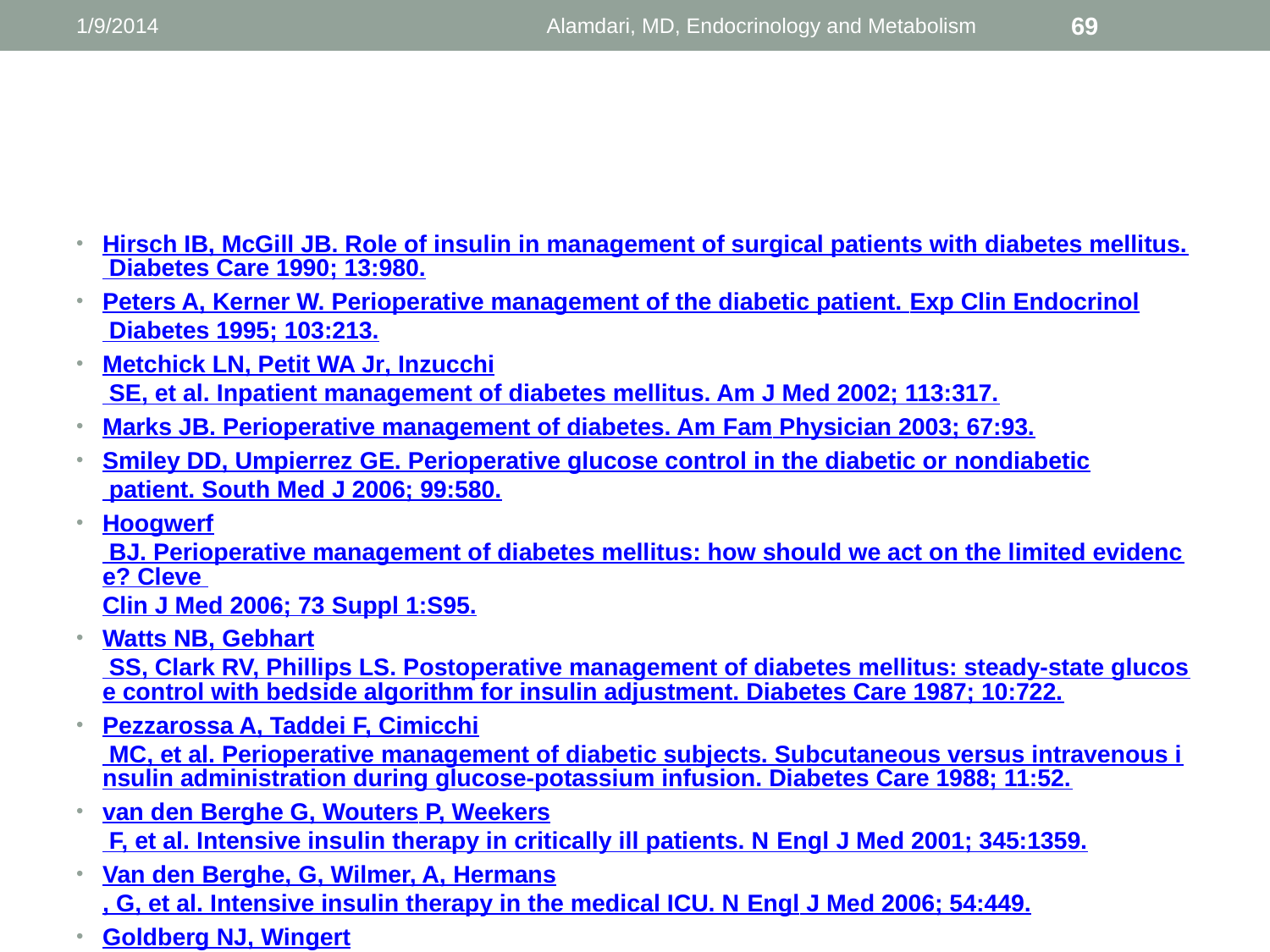

1/9/2014
Alamdari, MD, Endocrinology and Metabolism
69
#
Hirsch IB, McGill JB. Role of insulin in management of surgical patients with diabetes mellitus. Diabetes Care 1990; 13:980.
Peters A, Kerner W. Perioperative management of the diabetic patient. Exp Clin Endocrinol Diabetes 1995; 103:213.
Metchick LN, Petit WA Jr, Inzucchi SE, et al. Inpatient management of diabetes mellitus. Am J Med 2002; 113:317.
Marks JB. Perioperative management of diabetes. Am Fam Physician 2003; 67:93.
Smiley DD, Umpierrez GE. Perioperative glucose control in the diabetic or nondiabetic patient. South Med J 2006; 99:580.
Hoogwerf BJ. Perioperative management of diabetes mellitus: how should we act on the limited evidence? Cleve Clin J Med 2006; 73 Suppl 1:S95.
Watts NB, Gebhart SS, Clark RV, Phillips LS. Postoperative management of diabetes mellitus: steady-state glucose control with bedside algorithm for insulin adjustment. Diabetes Care 1987; 10:722.
Pezzarossa A, Taddei F, Cimicchi MC, et al. Perioperative management of diabetic subjects. Subcutaneous versus intravenous insulin administration during glucose-potassium infusion. Diabetes Care 1988; 11:52.
van den Berghe G, Wouters P, Weekers F, et al. Intensive insulin therapy in critically ill patients. N Engl J Med 2001; 345:1359.
Van den Berghe, G, Wilmer, A, Hermans, G, et al. Intensive insulin therapy in the medical ICU. N Engl J Med 2006; 54:449.
Goldberg NJ, Wingert TD, Levin SR, et al. Insulin therapy in the diabetic surgical patient: metabolic and hormone response to low dose insulin infusion. Diabetes Care 1981; 4:279.